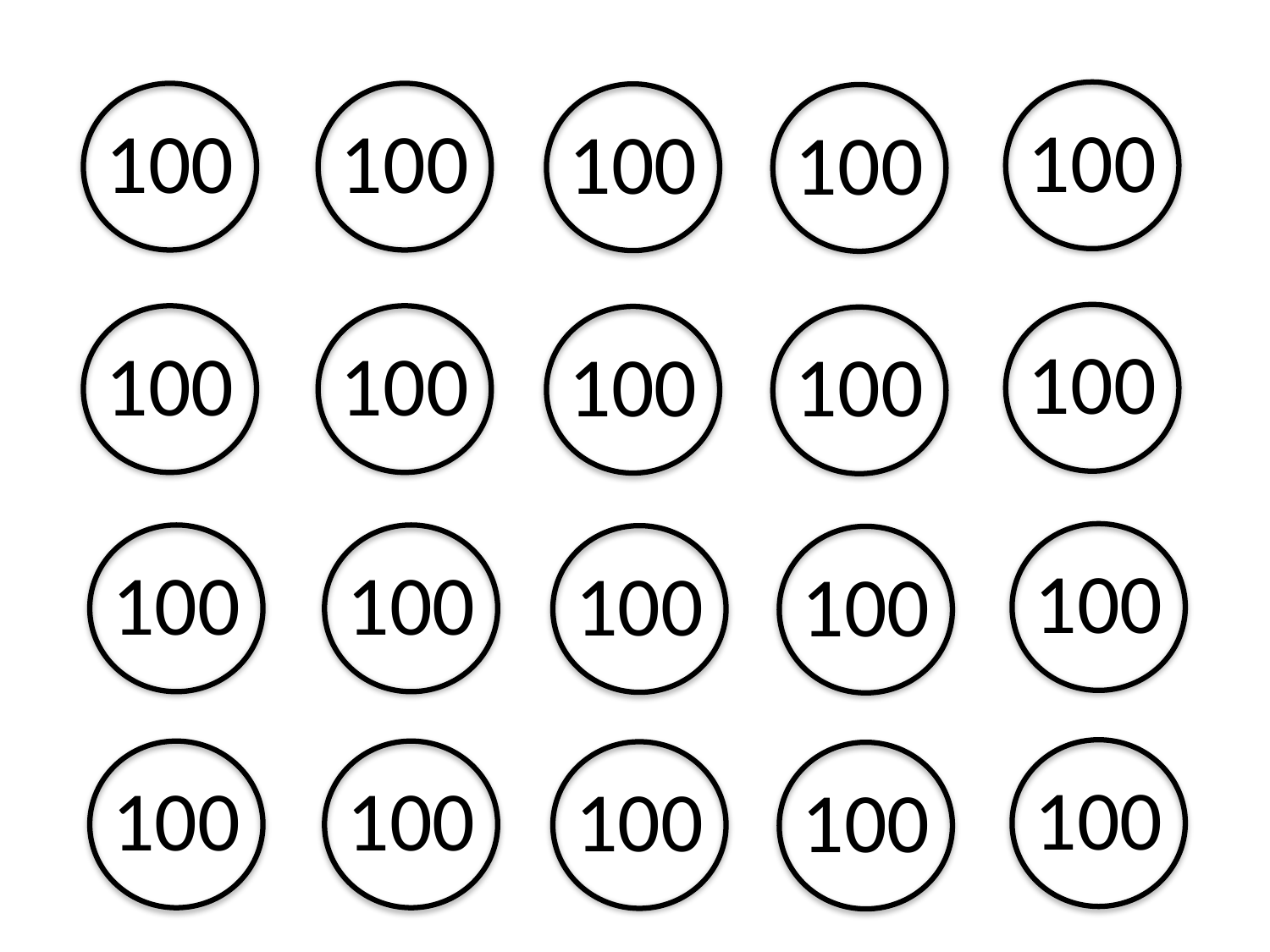

100

100

100

100

100

100

100

100

100

100

100

100

100

100

100

100

100

100

100

100